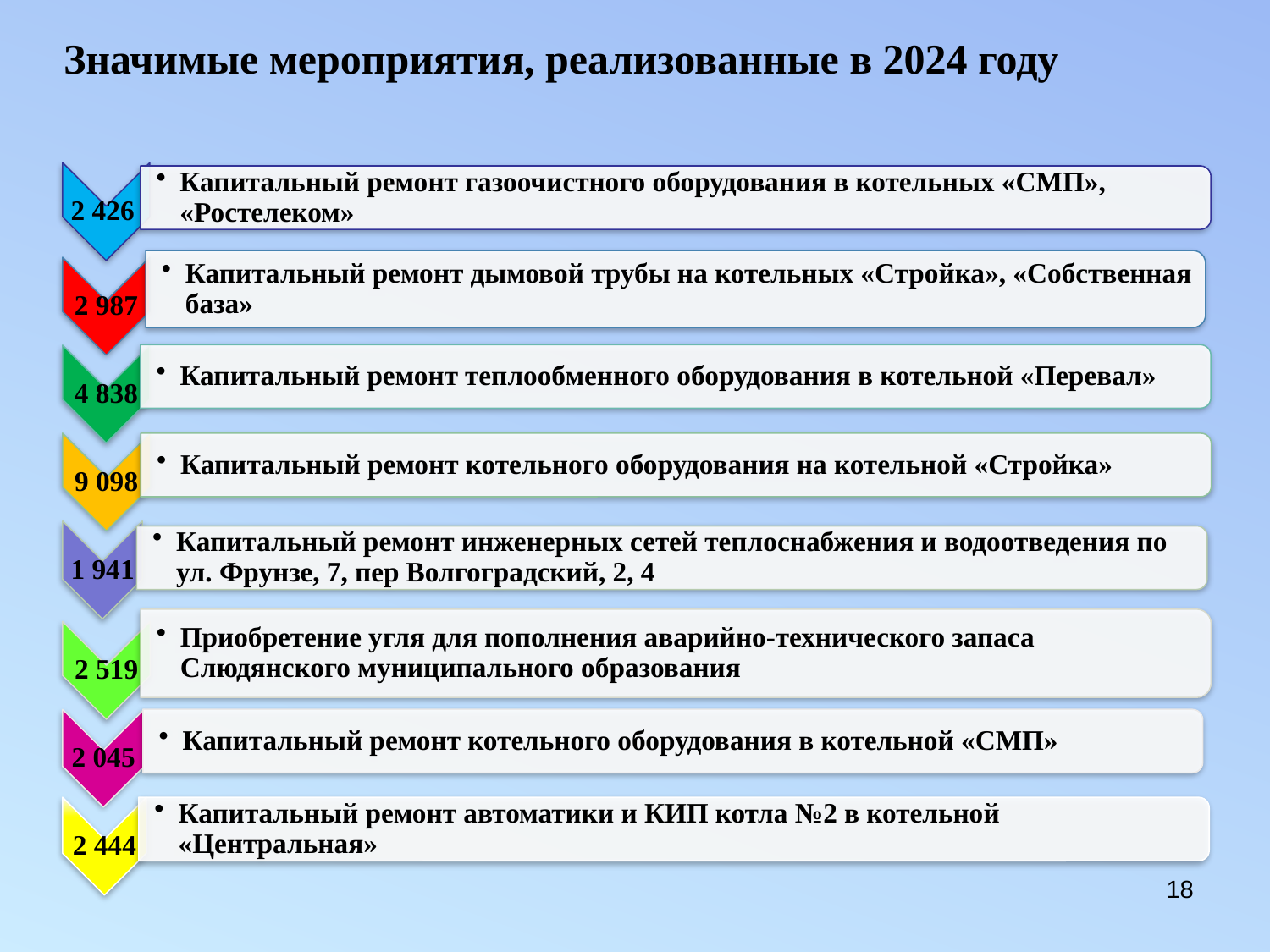

Значимые мероприятия, реализованные в 2024 году
2 426
Капитальный ремонт газоочистного оборудования в котельных «СМП», «Ростелеком»
2 987
Капитальный ремонт дымовой трубы на котельных «Стройка», «Собственная база»
4 838
Капитальный ремонт теплообменного оборудования в котельной «Перевал»
9 098
Капитальный ремонт котельного оборудования на котельной «Стройка»
1 941
Капитальный ремонт инженерных сетей теплоснабжения и водоотведения по ул. Фрунзе, 7, пер Волгоградский, 2, 4
2 519
Приобретение угля для пополнения аварийно-технического запаса Слюдянского муниципального образования
2 045
Капитальный ремонт котельного оборудования в котельной «СМП»
2 444
Капитальный ремонт автоматики и КИП котла №2 в котельной «Центральная»

18